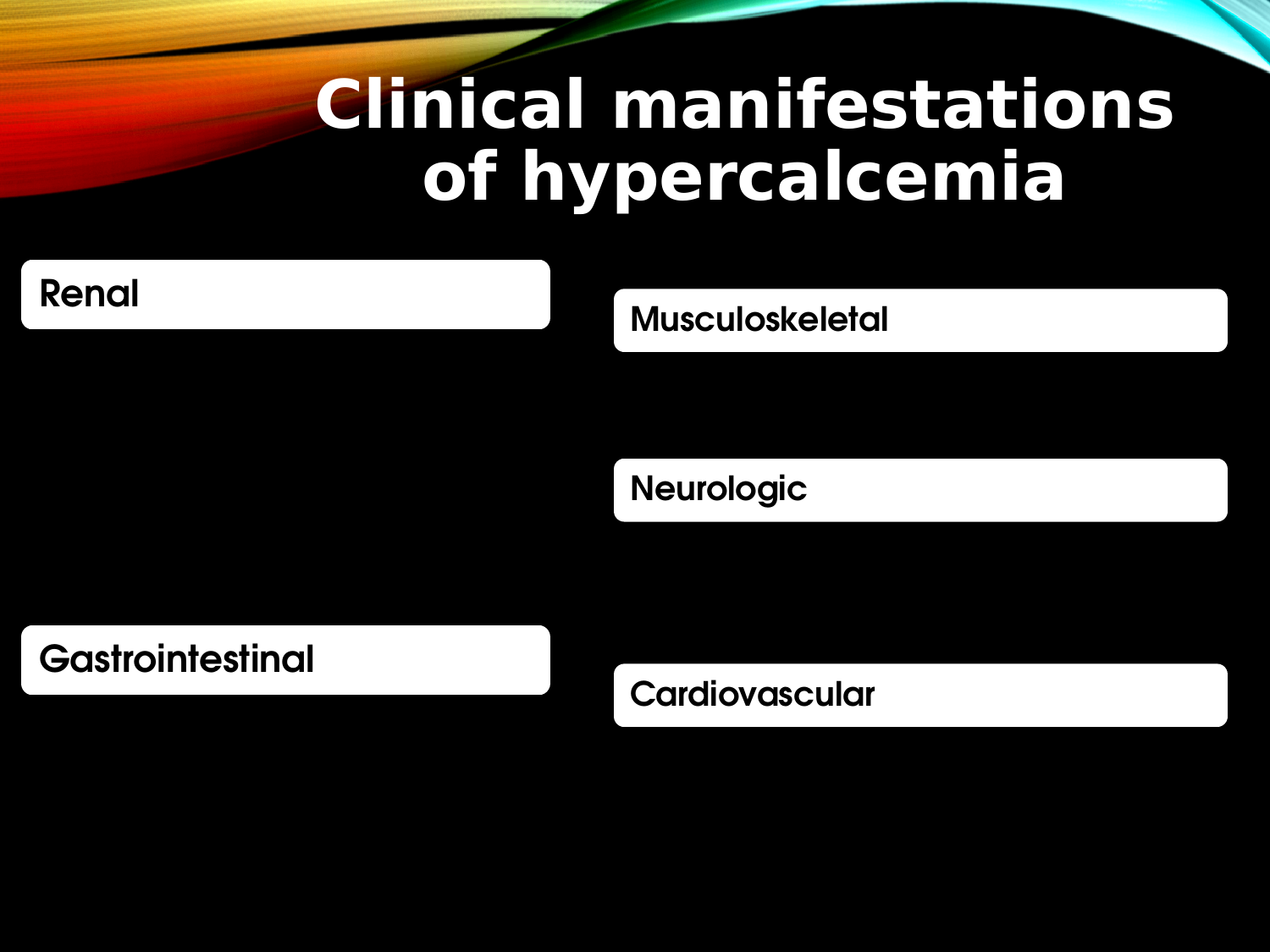

# Clinical manifestations of hypercalcemia
Renal
Polyuria
Polydipsia
Nephrolithiasis
Nephrocalcinosis
Distal renal tubular acidosis
Nephrogenic diabetes insipidus
Acute and chronic renal insufficiency
Gastrointestinal
Anorexia, nausea, vomiting
Bowel hypomotility and constipation
Pancreatitis
Peptic ulcer disease
Musculoskeletal
Muscle weakness
Bone pain
Osteopenia/osteoporosis
Neurologic
Decreased concentration
Confusion
Fatigue
Stupor, coma
Cardiovascular
Shortening of the QT interval
Bradycardia
Hypertension